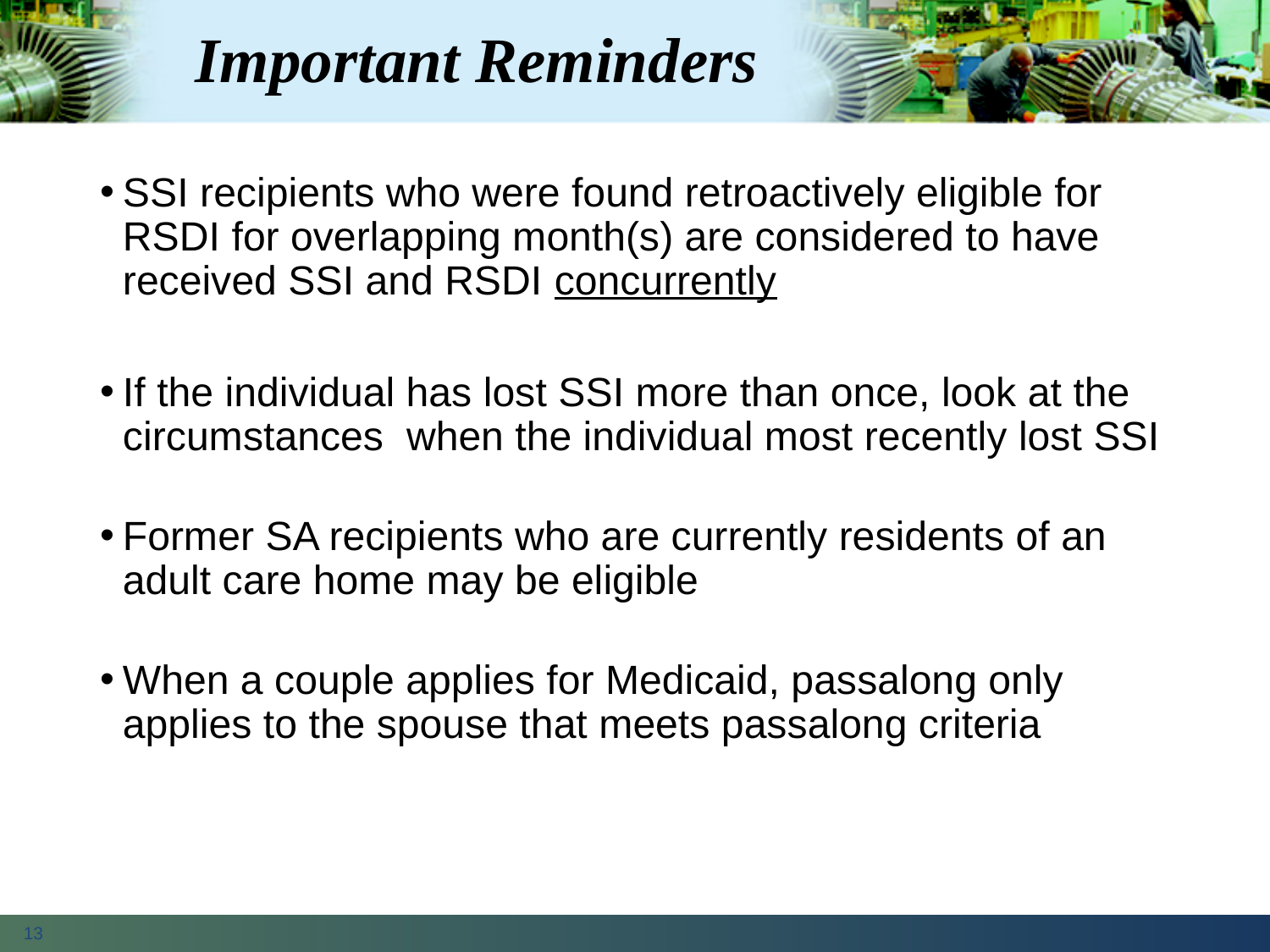

# Important Reminders
SSI recipients who were found retroactively eligible for RSDI for overlapping month(s) are considered to have received SSI and RSDI concurrently

If the individual has lost SSI more than once, look at the circumstances  when the individual most recently lost SSI
Former SA recipients who are currently residents of an adult care home may be eligible
When a couple applies for Medicaid, passalong only applies to the spouse that meets passalong criteria

13